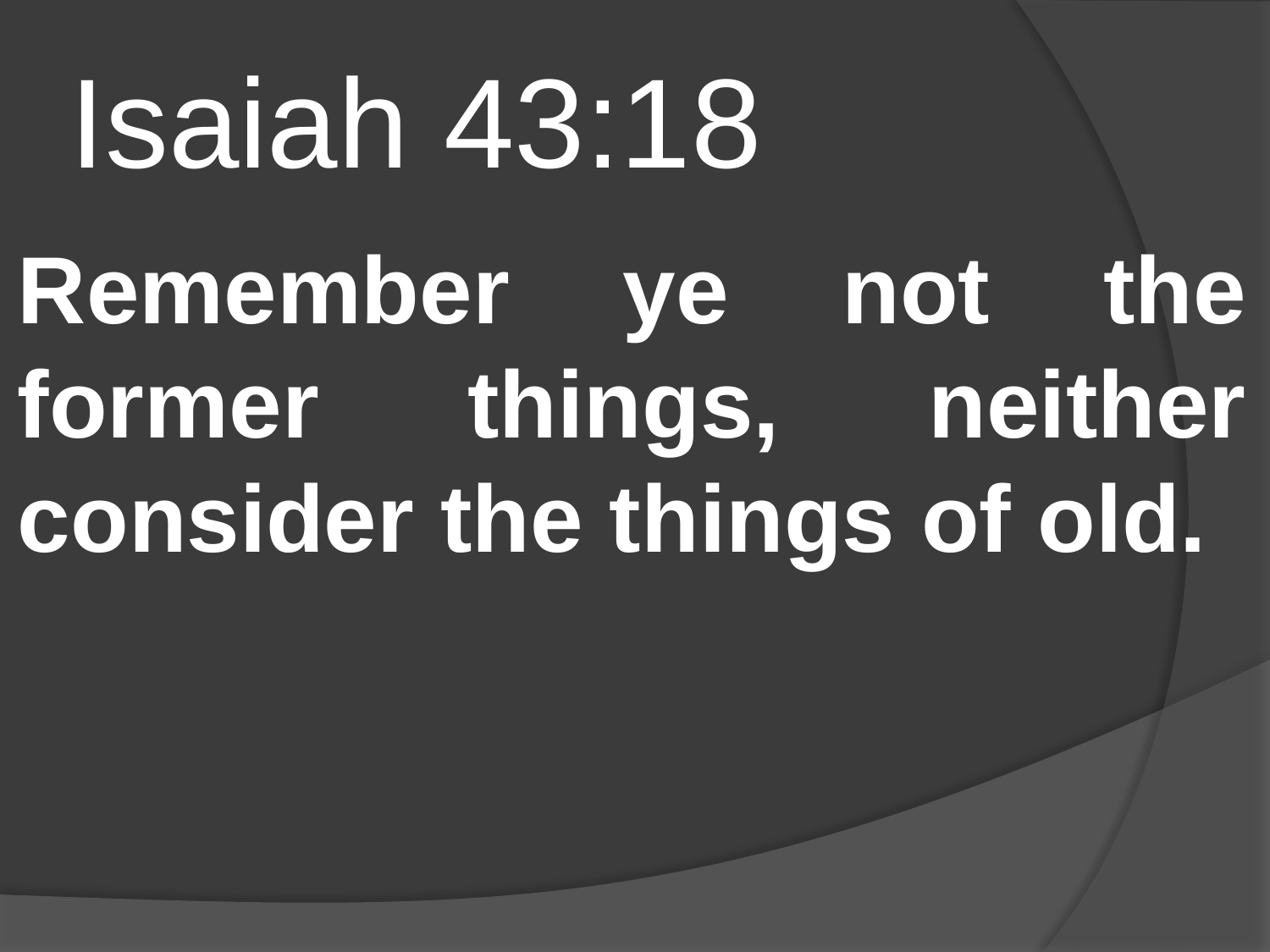

# Isaiah 43:18
Remember ye not the former things, neither consider the things of old.